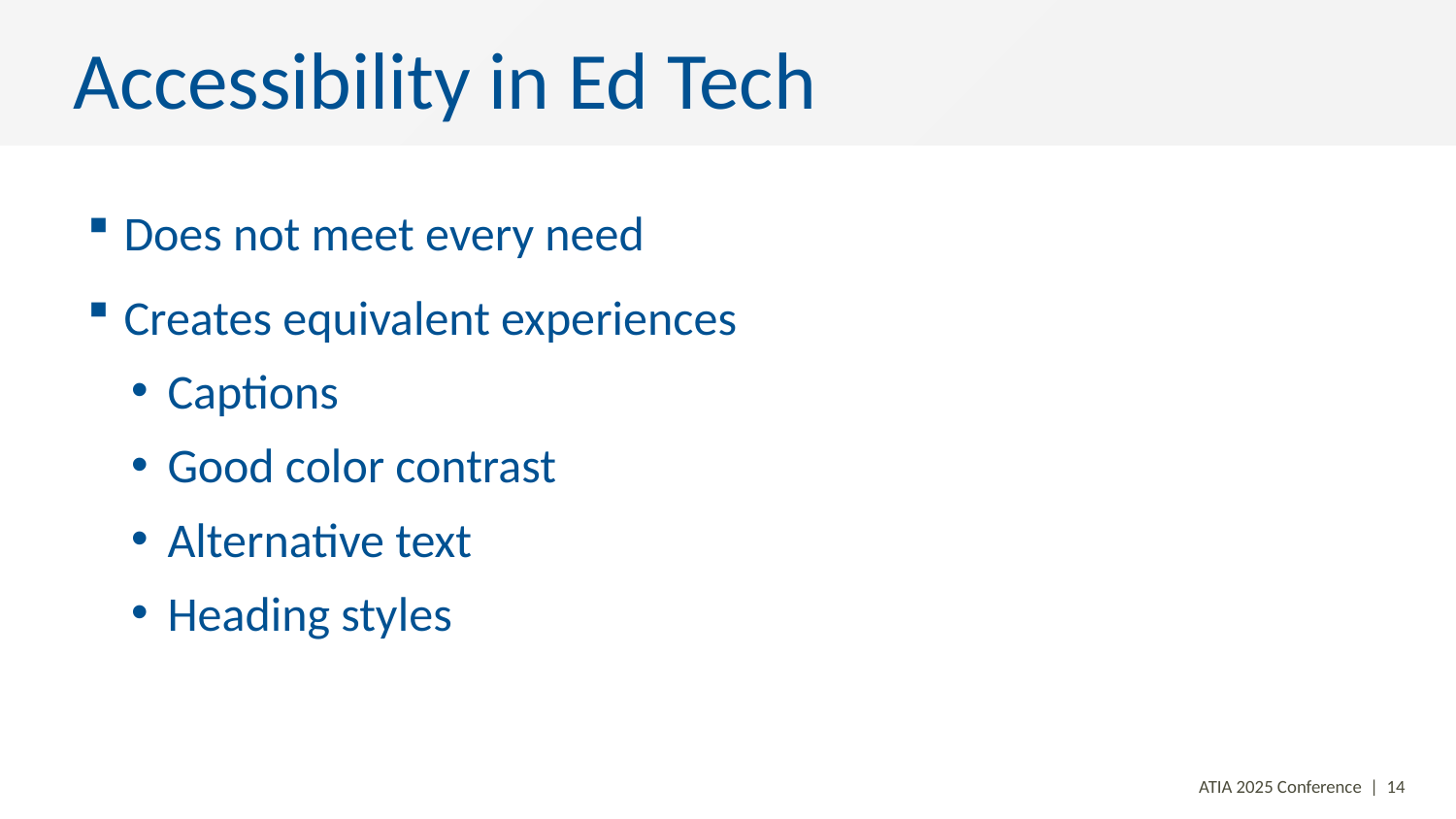

# Accessibility in Ed Tech
Does not meet every need
Creates equivalent experiences
Captions
Good color contrast
Alternative text
Heading styles